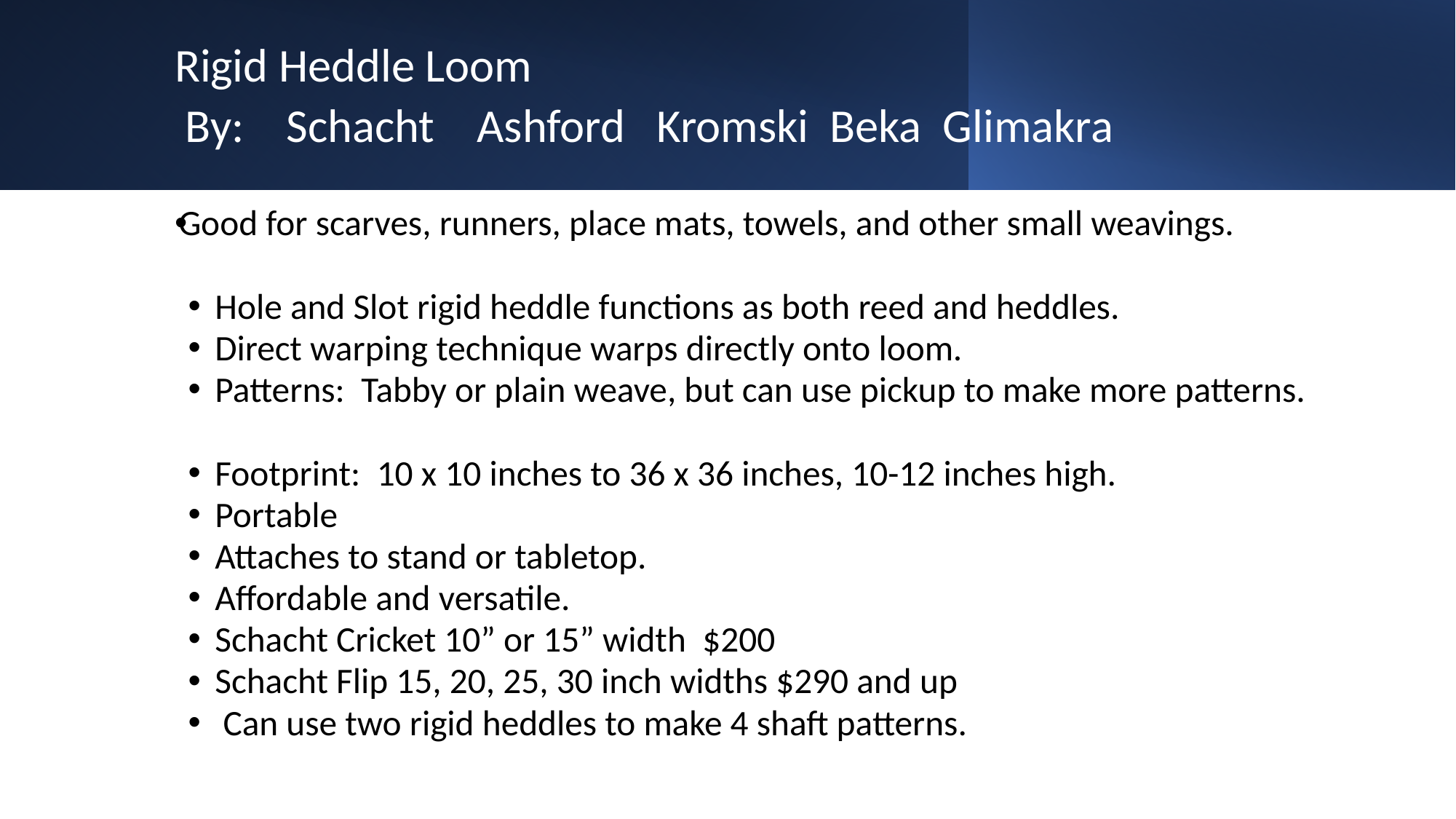

Rigid Heddle Loom
 By:    Schacht    Ashford   Kromski  Beka  Glimakra

Good for scarves, runners, place mats, towels, and other small weavings.

Hole and Slot rigid heddle functions as both reed and heddles.
Direct warping technique warps directly onto loom.
Patterns:  Tabby or plain weave, but can use pickup to make more patterns.

Footprint:  10 x 10 inches to 36 x 36 inches, 10-12 inches high.
Portable
Attaches to stand or tabletop.
Affordable and versatile.
Schacht Cricket 10” or 15” width  $200
Schacht Flip 15, 20, 25, 30 inch widths $290 and up
 Can use two rigid heddles to make 4 shaft patterns.